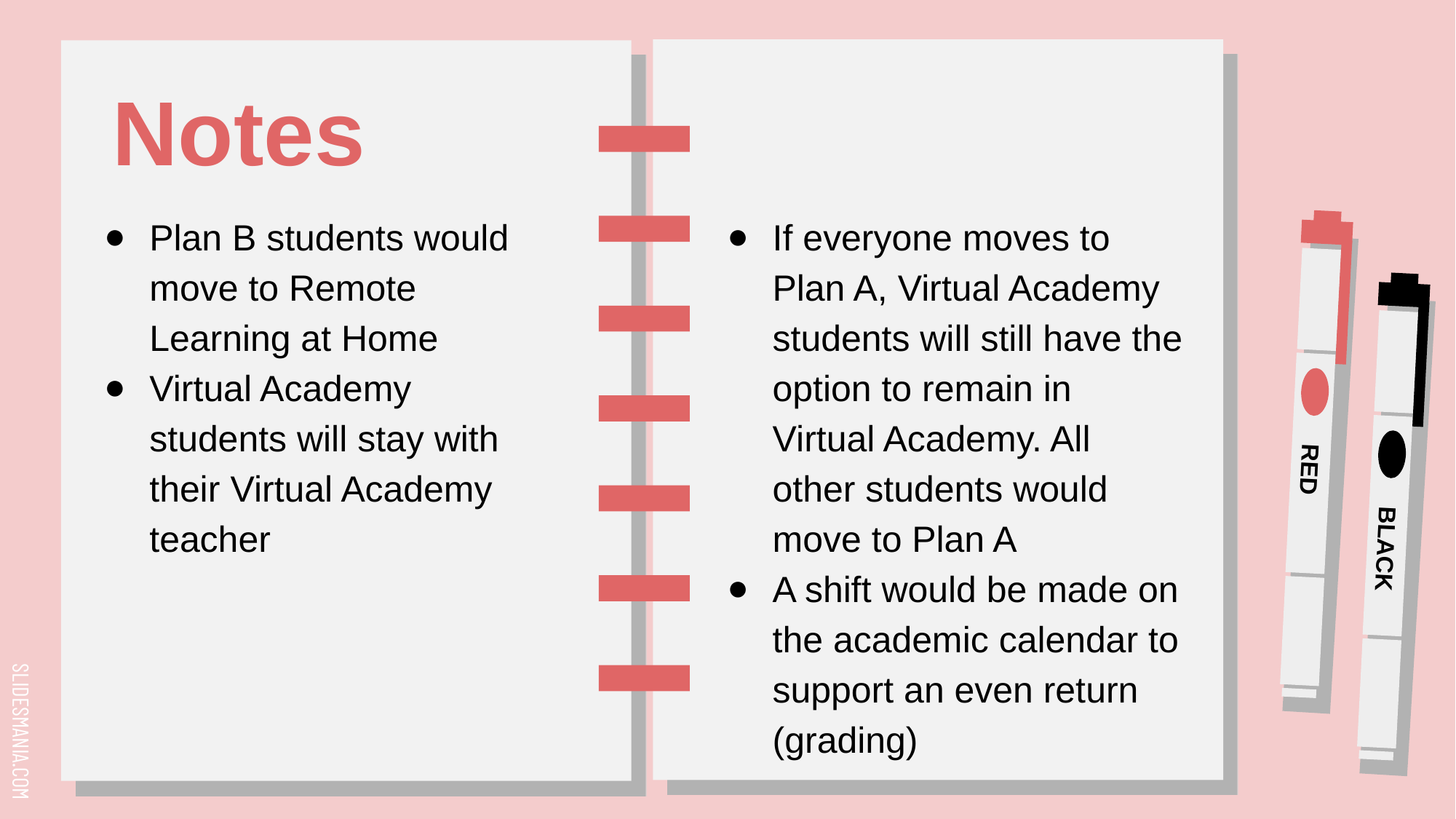

# Notes
Plan B students would move to Remote Learning at Home
Virtual Academy students will stay with their Virtual Academy teacher

If everyone moves to Plan A, Virtual Academy students will still have the option to remain in Virtual Academy. All other students would move to Plan A
A shift would be made on the academic calendar to support an even return (grading)